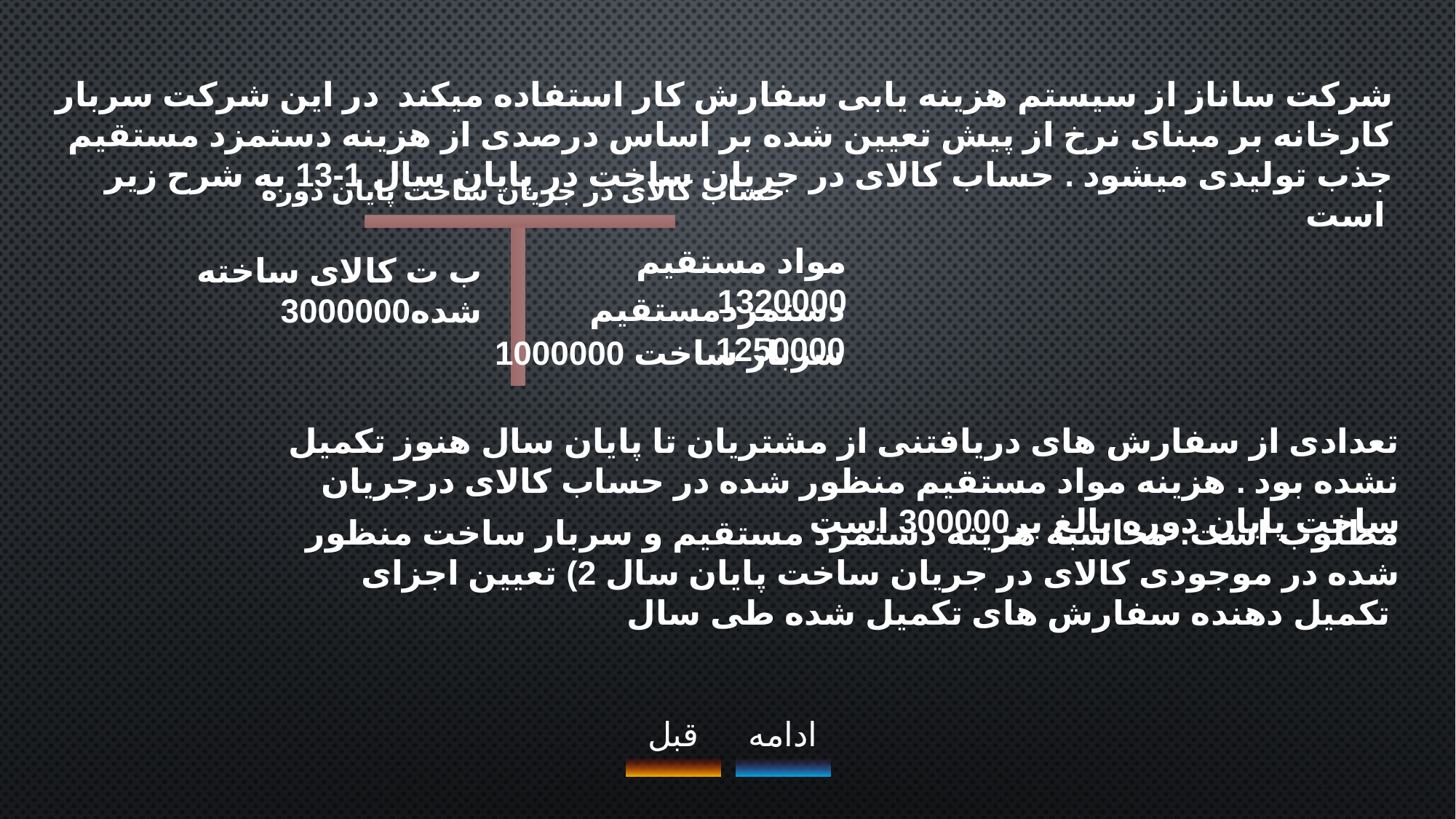

شرکت ساناز از سیستم هزینه یابی سفارش کار استفاده میکند  در این شرکت سربار کارخانه بر مبنای نرخ از پیش تعیین شده بر اساس درصدی از هزینه دستمزد مستقیم جذب تولیدی میشود . حساب کالای در جریان ساخت در پایان سال 1-13 به شرح زیر است
حساب کالای در جریان ساخت پایان دوره

مواد مستقیم 1320000
ب ت کالای ساخته شده3000000
دستمزدمستقیم 1250000
سربار ساخت 1000000
تعدادی از سفارش های دریافتنی از مشتریان تا پایان سال هنوز تکمیل نشده بود . هزینه مواد مستقیم منظور شده در حساب کالای درجریان ساخت پایان دوره بالغ بر300000 است

مطلوب است: محاسبه هزینه دستمزد مستقیم و سربار ساخت منظور شده در موجودی کالای در جریان ساخت پایان سال 2) تعیین اجزای تکمیل دهنده سفارش های تکمیل شده طی سال
قبل
ادامه